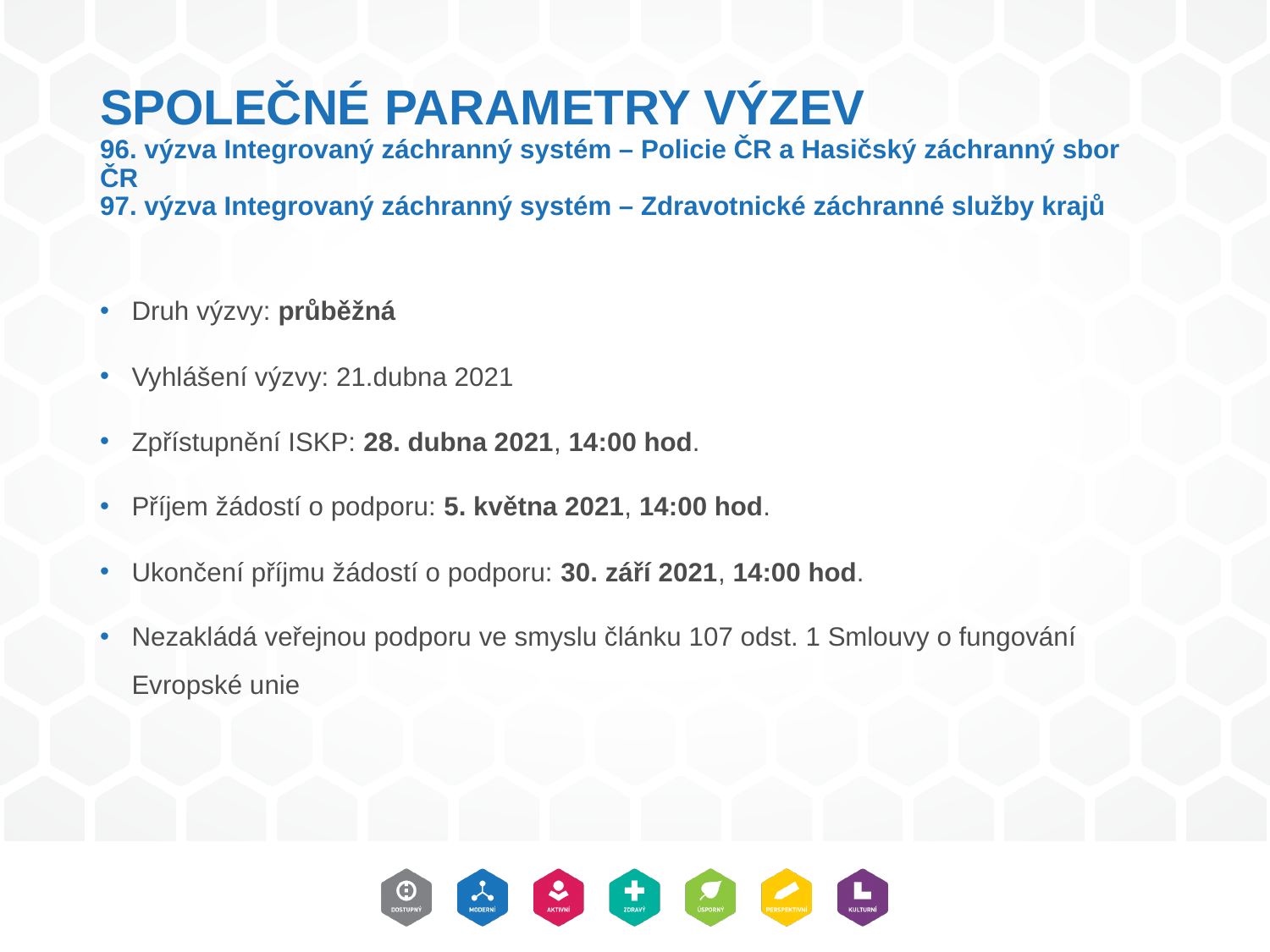

# SPOLEČNÉ PARAMETRY VÝZEV 96. výzva Integrovaný záchranný systém – Policie ČR a Hasičský záchranný sbor ČR 97. výzva Integrovaný záchranný systém – Zdravotnické záchranné služby krajů
Druh výzvy: průběžná
Vyhlášení výzvy: 21.dubna 2021
Zpřístupnění ISKP: 28. dubna 2021, 14:00 hod.
Příjem žádostí o podporu: 5. května 2021, 14:00 hod.
Ukončení příjmu žádostí o podporu: 30. září 2021, 14:00 hod.
Nezakládá veřejnou podporu ve smyslu článku 107 odst. 1 Smlouvy o fungování Evropské unie